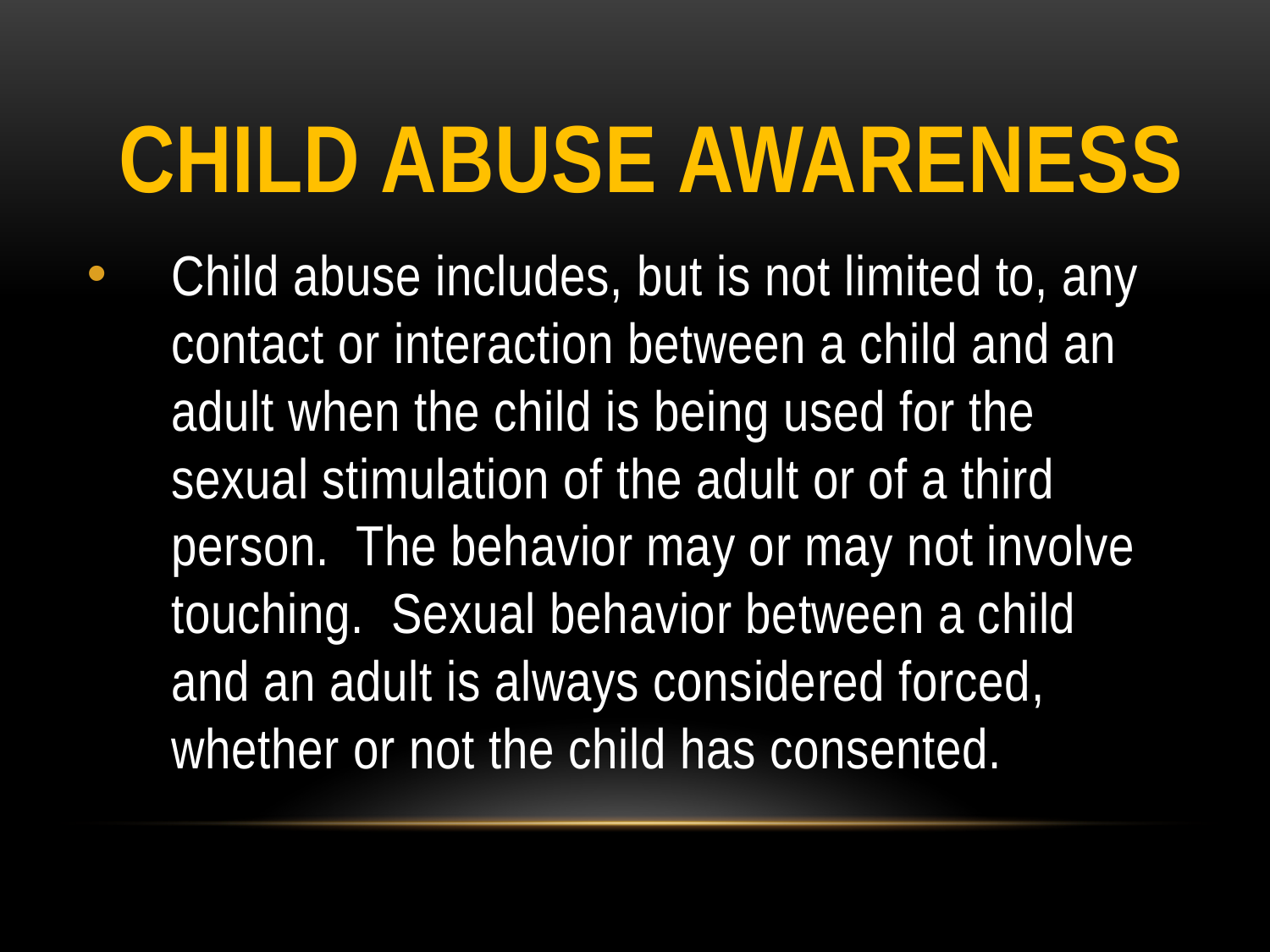

Child abuse Awareness
Child abuse includes, but is not limited to, any contact or interaction between a child and an adult when the child is being used for the sexual stimulation of the adult or of a third person.  The behavior may or may not involve touching.  Sexual behavior between a child and an adult is always considered forced, whether or not the child has consented.